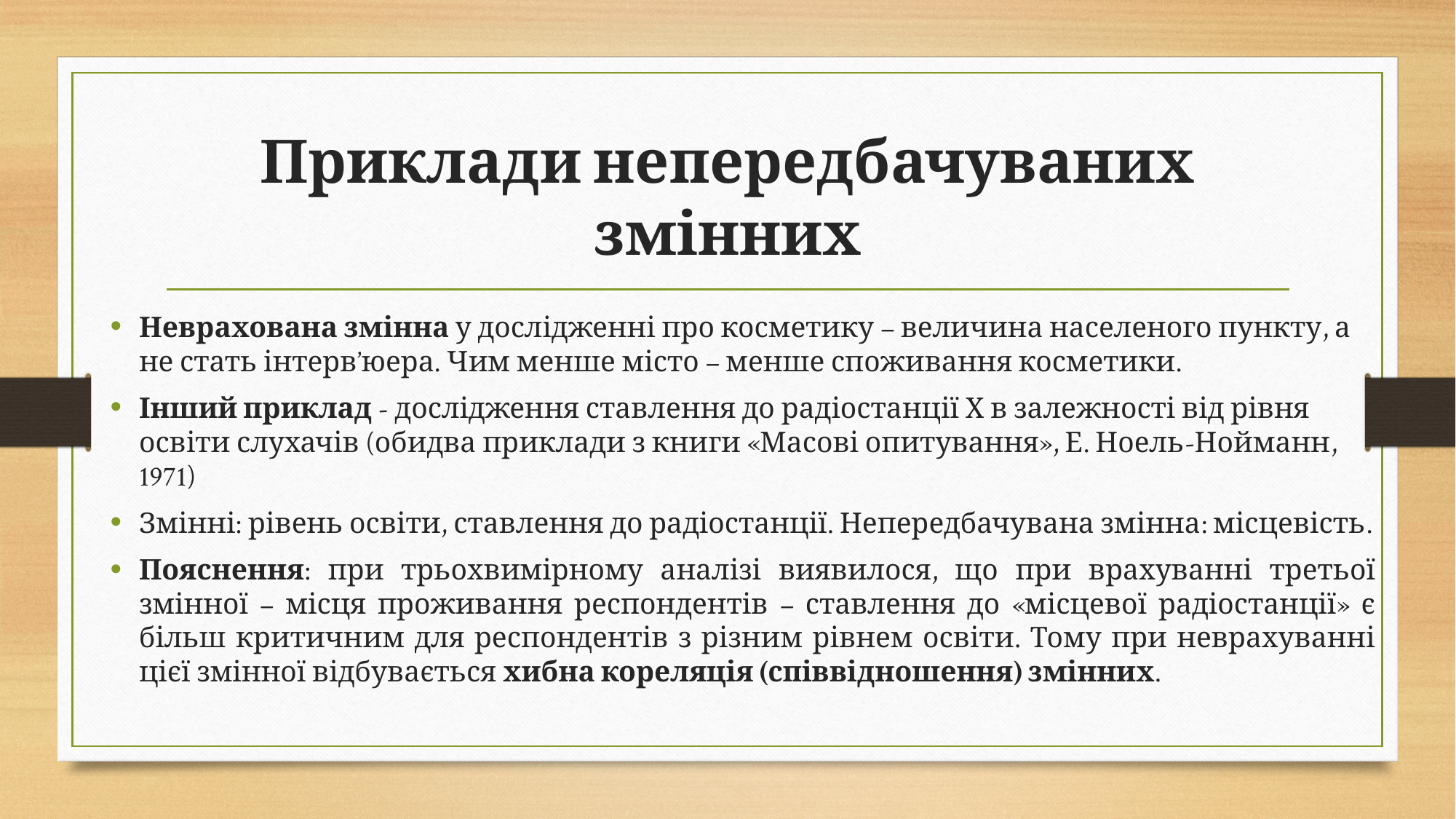

# Приклади непередбачуваних змінних
Неврахована змінна у дослідженні про косметику – величина населеного пункту, а не стать інтерв’юера. Чим менше місто – менше споживання косметики.
Інший приклад - дослідження ставлення до радіостанції Х в залежності від рівня освіти слухачів (обидва приклади з книги «Масові опитування», Е. Ноель-Нойманн, 1971)
Змінні: рівень освіти, ставлення до радіостанції. Непередбачувана змінна: місцевість.
Пояснення: при трьохвимірному аналізі виявилося, що при врахуванні третьої змінної – місця проживання респондентів – ставлення до «місцевої радіостанції» є більш критичним для респондентів з різним рівнем освіти. Тому при неврахуванні цієї змінної відбувається хибна кореляція (співвідношення) змінних.